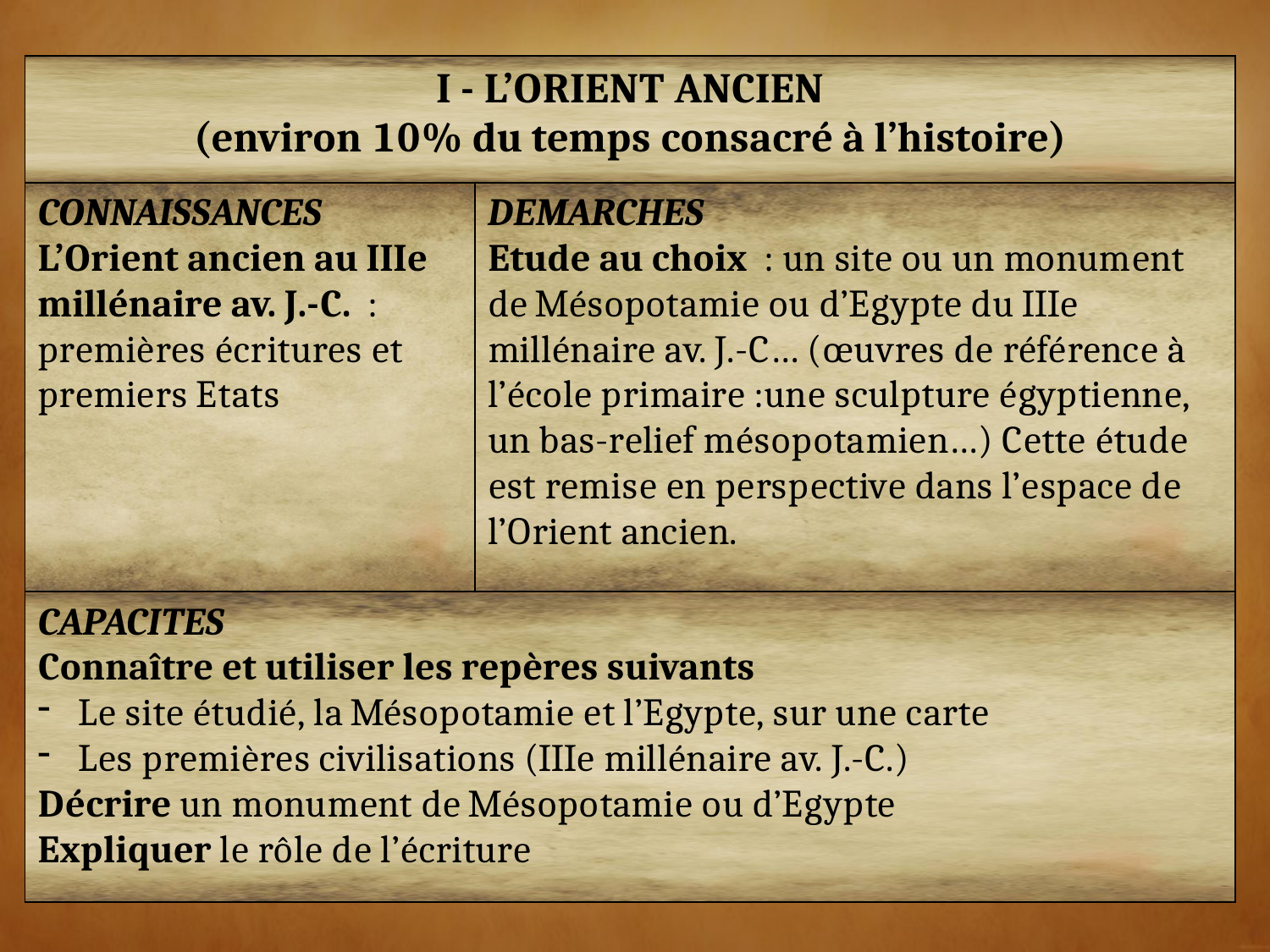

| I - L’ORIENT ANCIEN (environ 10% du temps consacré à l’histoire) |  |
| --- | --- |
| CONNAISSANCES L’Orient ancien au IIIe millénaire av. J.-C. : premières écritures et premiers Etats | DEMARCHES Etude au choix : un site ou un monument de Mésopotamie ou d’Egypte du IIIe millénaire av. J.-C… (œuvres de référence à l’école primaire :une sculpture égyptienne, un bas-relief mésopotamien…) Cette étude est remise en perspective dans l’espace de l’Orient ancien. |
| CAPACITES Connaître et utiliser les repères suivants Le site étudié, la Mésopotamie et l’Egypte, sur une carte Les premières civilisations (IIIe millénaire av. J.-C.) Décrire un monument de Mésopotamie ou d’Egypte Expliquer le rôle de l’écriture |  |